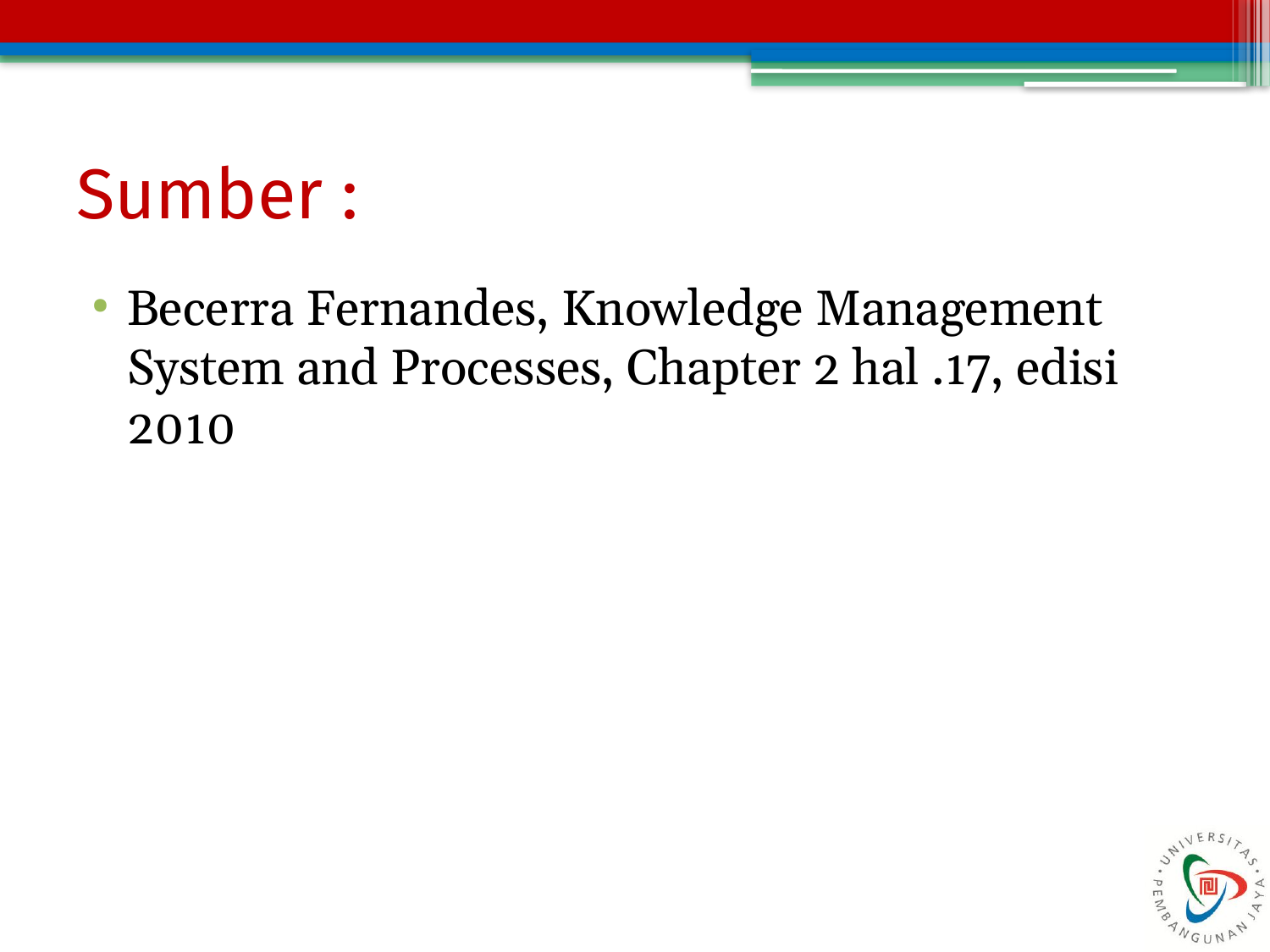

# Sumber :
Becerra Fernandes, Knowledge Management System and Processes, Chapter 2 hal .17, edisi 2010